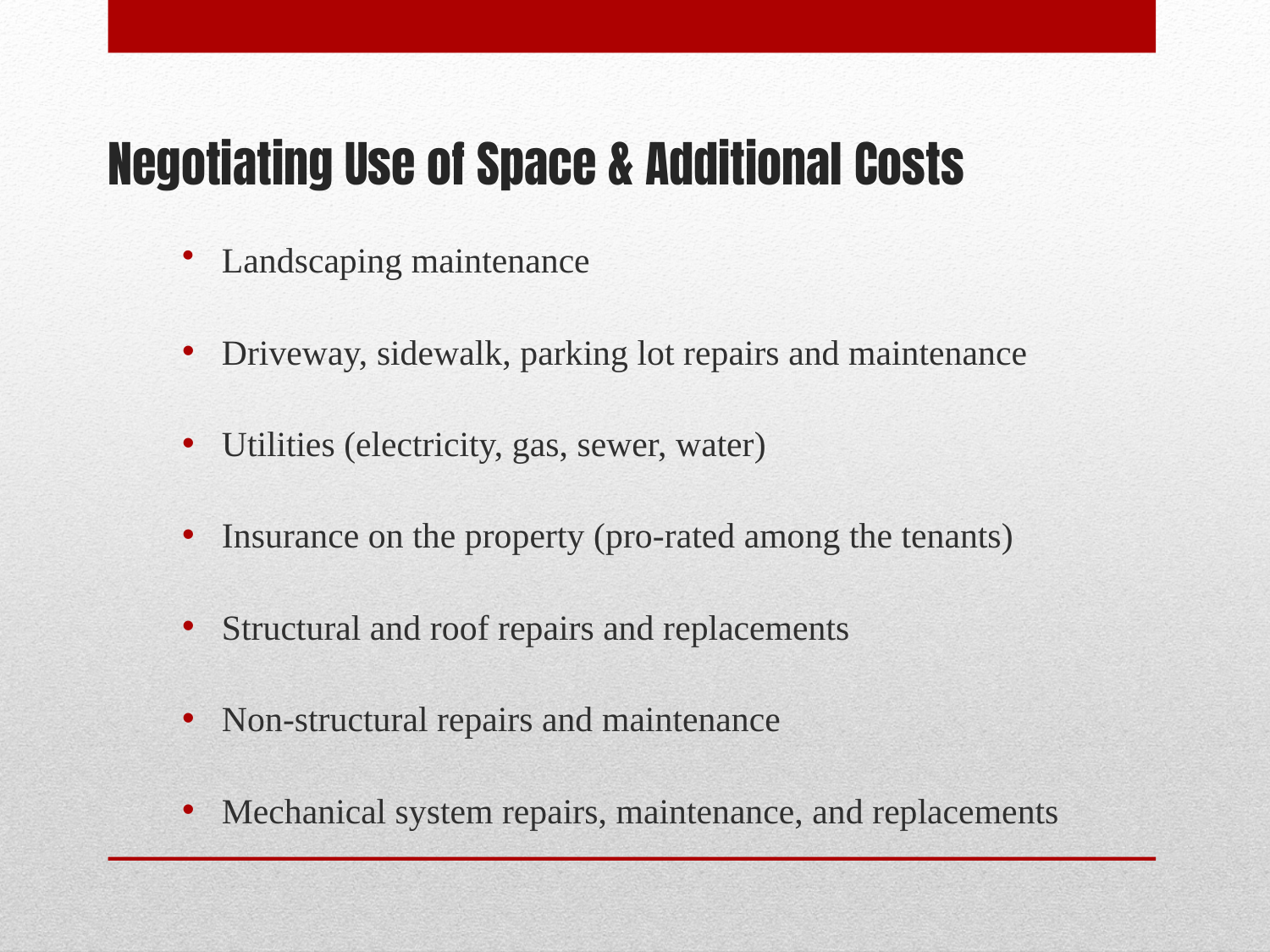

# Negotiating Use of Space & Additional Costs
Landscaping maintenance
Driveway, sidewalk, parking lot repairs and maintenance
Utilities (electricity, gas, sewer, water)
Insurance on the property (pro-rated among the tenants)
Structural and roof repairs and replacements
Non-structural repairs and maintenance
Mechanical system repairs, maintenance, and replacements